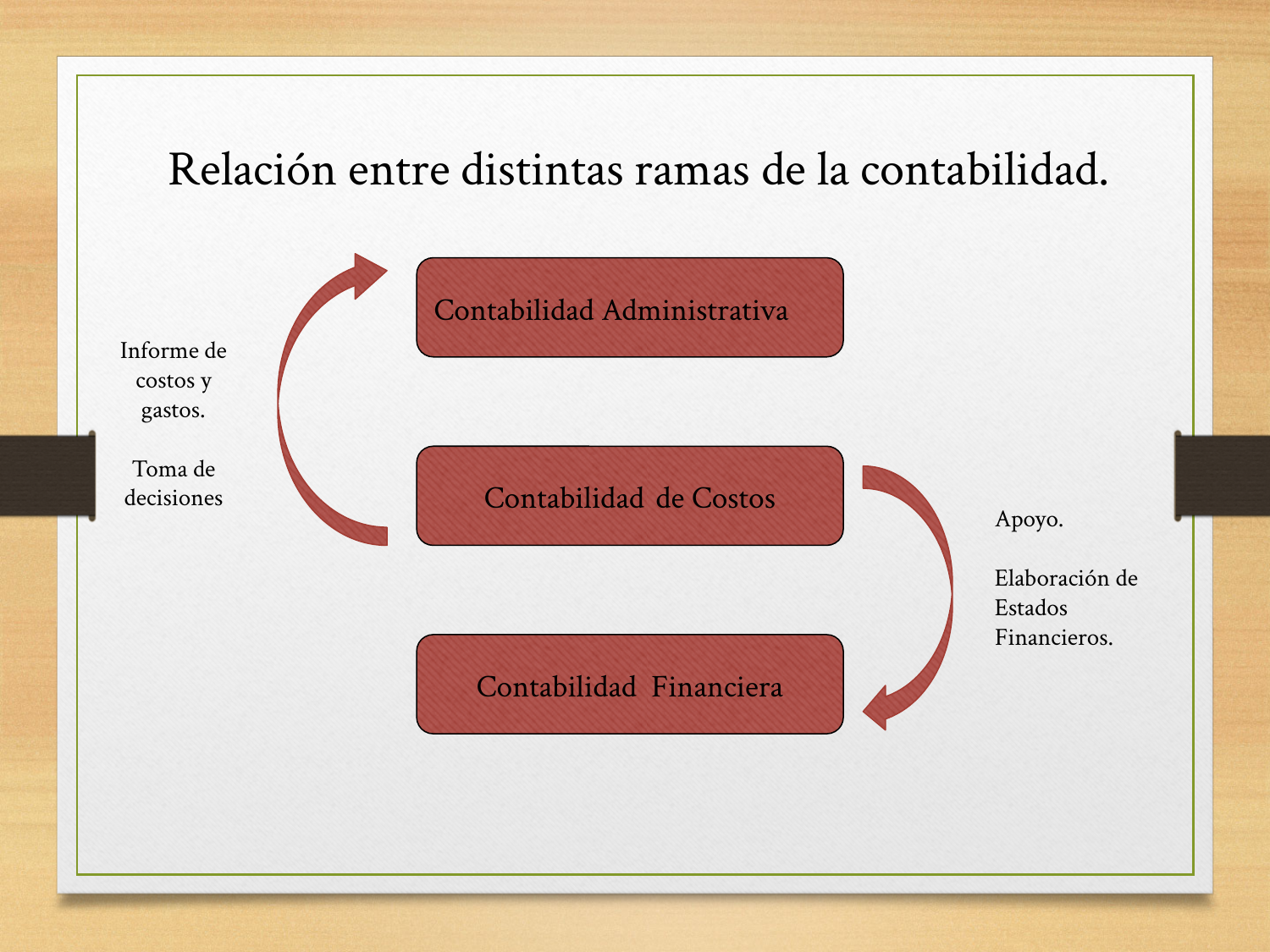

Relación entre distintas ramas de la contabilidad.

Contabilidad Administrativa
Informe de costos y gastos.

Toma de decisiones
Contabilidad  de Costos

Apoyo.

Elaboración de Estados Financieros.
Contabilidad  Financiera